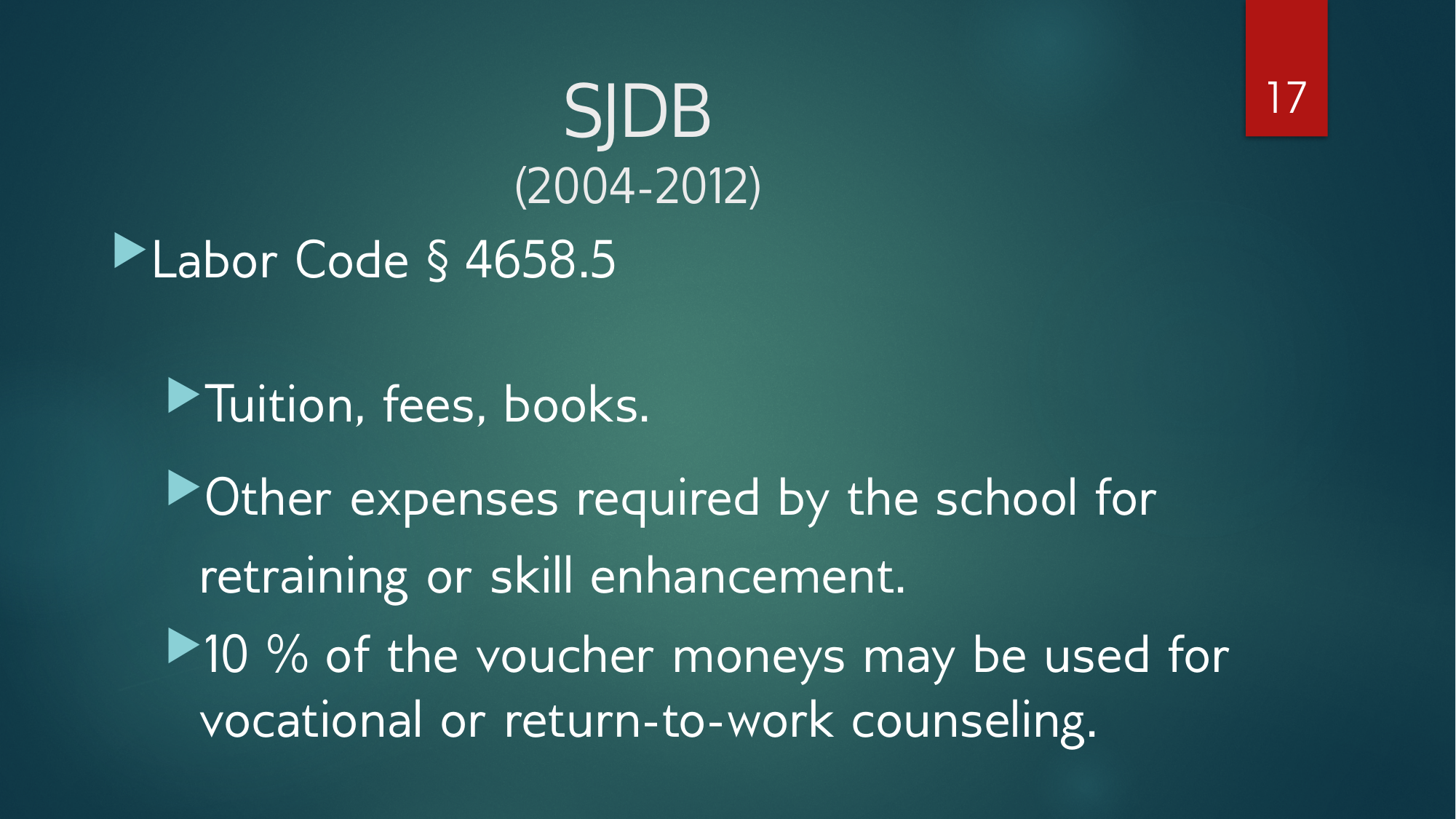

17
# SJDB (2004-2012)
Labor Code § 4658.5
Tuition, fees, books.
Other expenses required by the school for retraining or skill enhancement.
10 % of the voucher moneys may be used for vocational or return-to-work counseling.